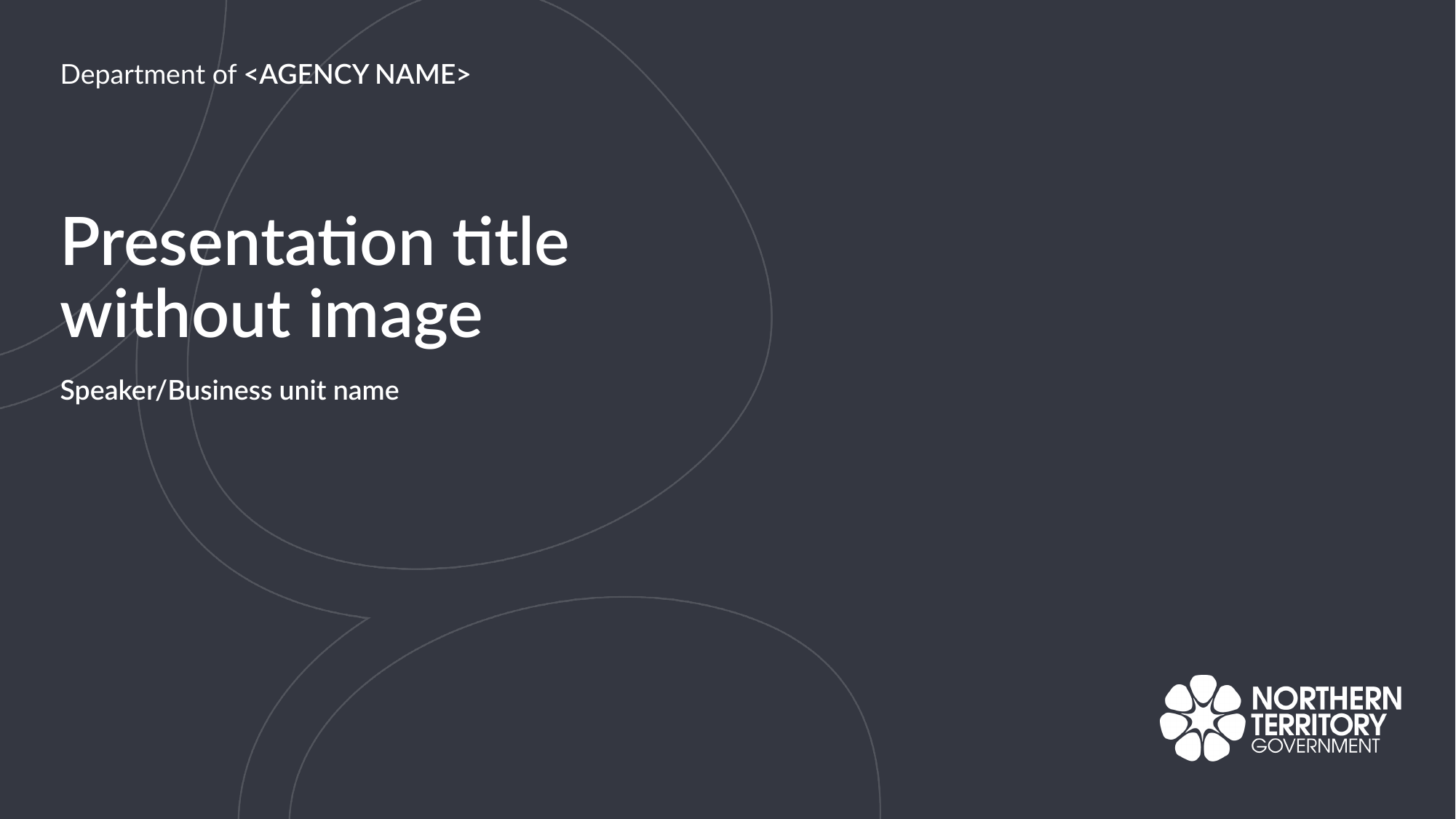

Department of <AGENCY NAME>
# Presentation title without image
Speaker/Business unit name